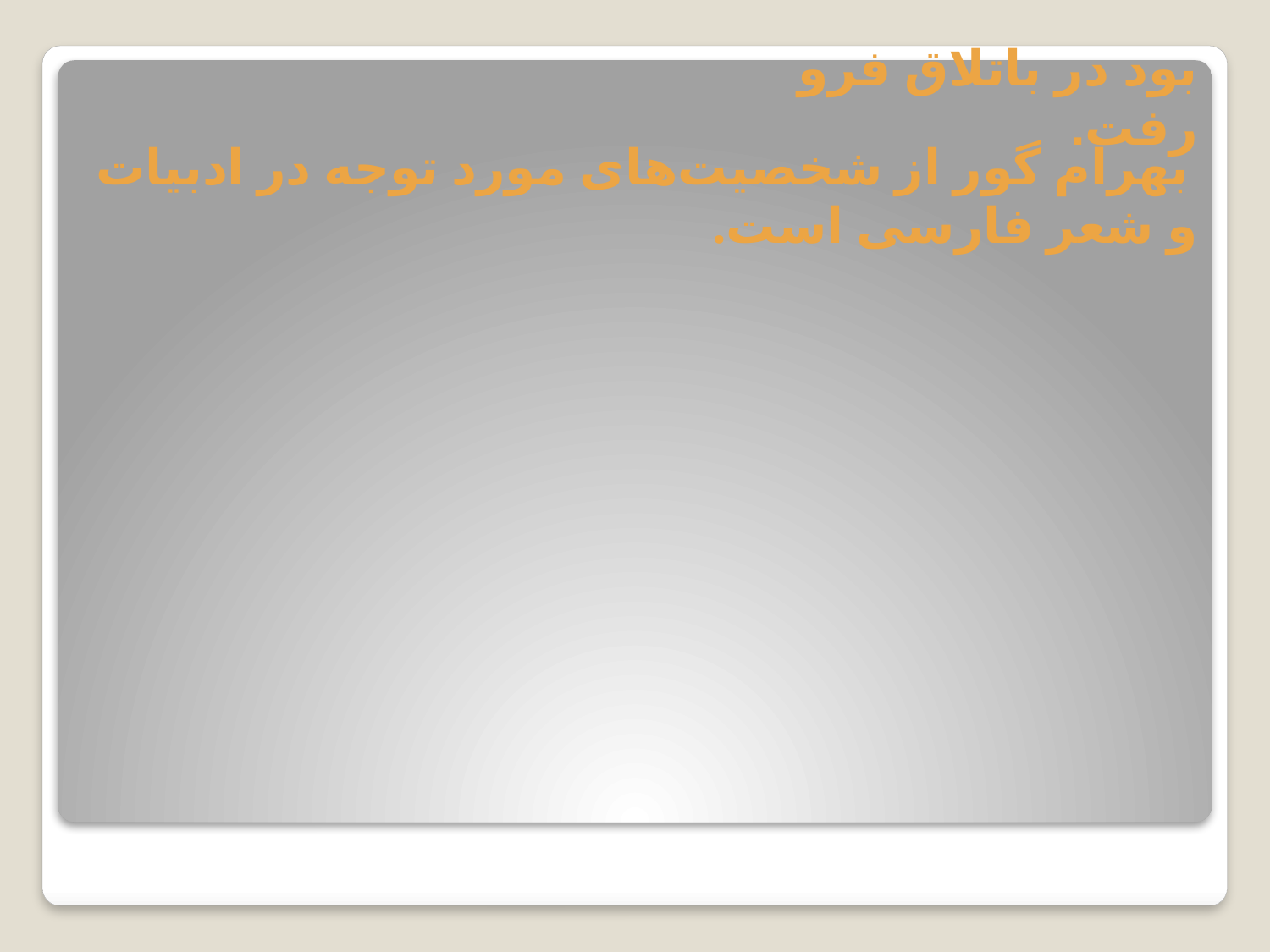

بود در باتلاق فرو رفت.

 بهرام گور از شخصیت‌های مورد توجه در ادبیات و شعر فارسی است.